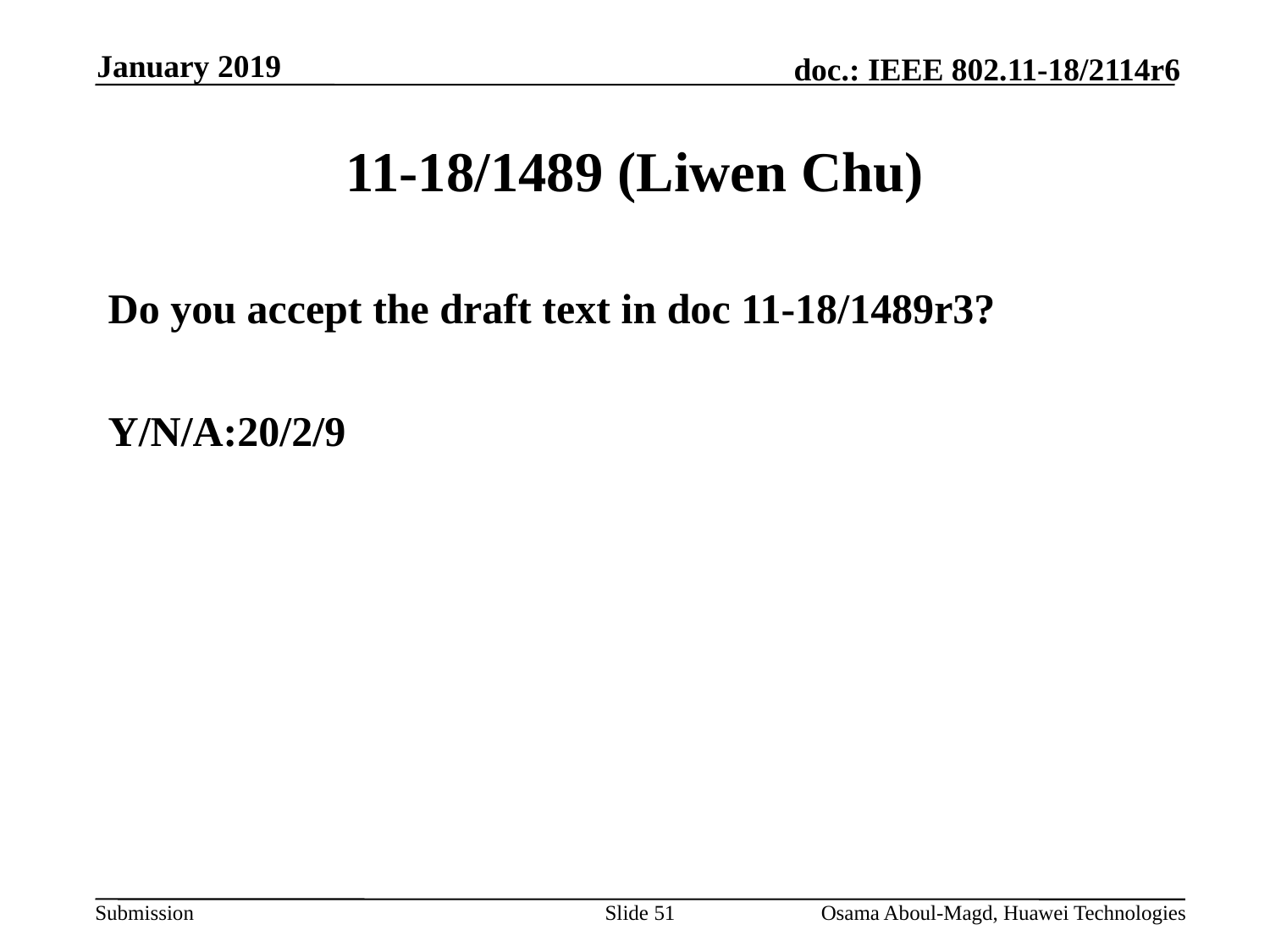

January 2019
# 11-18/1489 (Liwen Chu)
Do you accept the draft text in doc 11-18/1489r3?

Y/N/A:20/2/9
Slide 51
Osama Aboul-Magd, Huawei Technologies